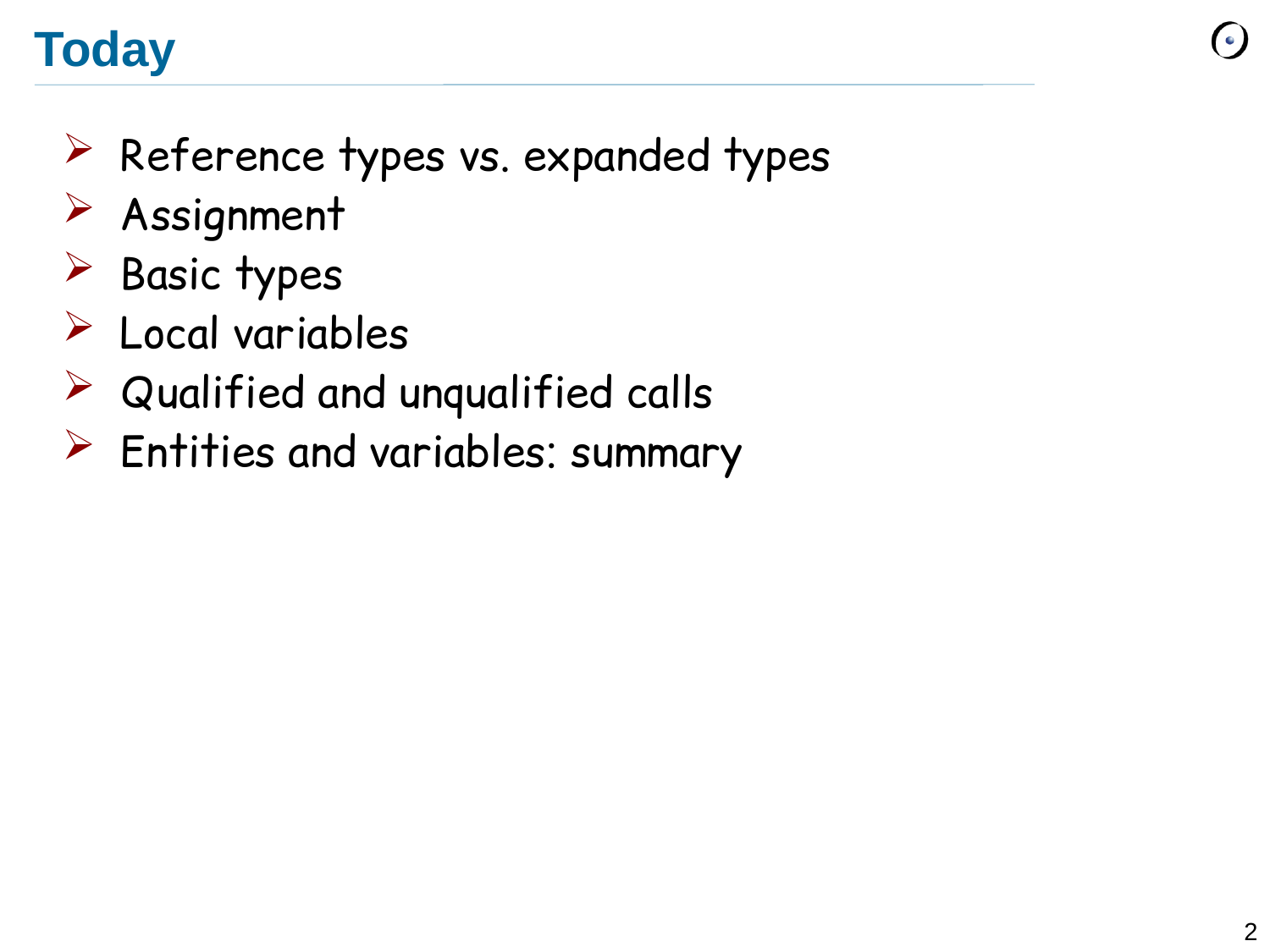

# Today
 Reference types vs. expanded types
 Assignment
 Basic types
 Local variables
 Qualified and unqualified calls
 Entities and variables: summary